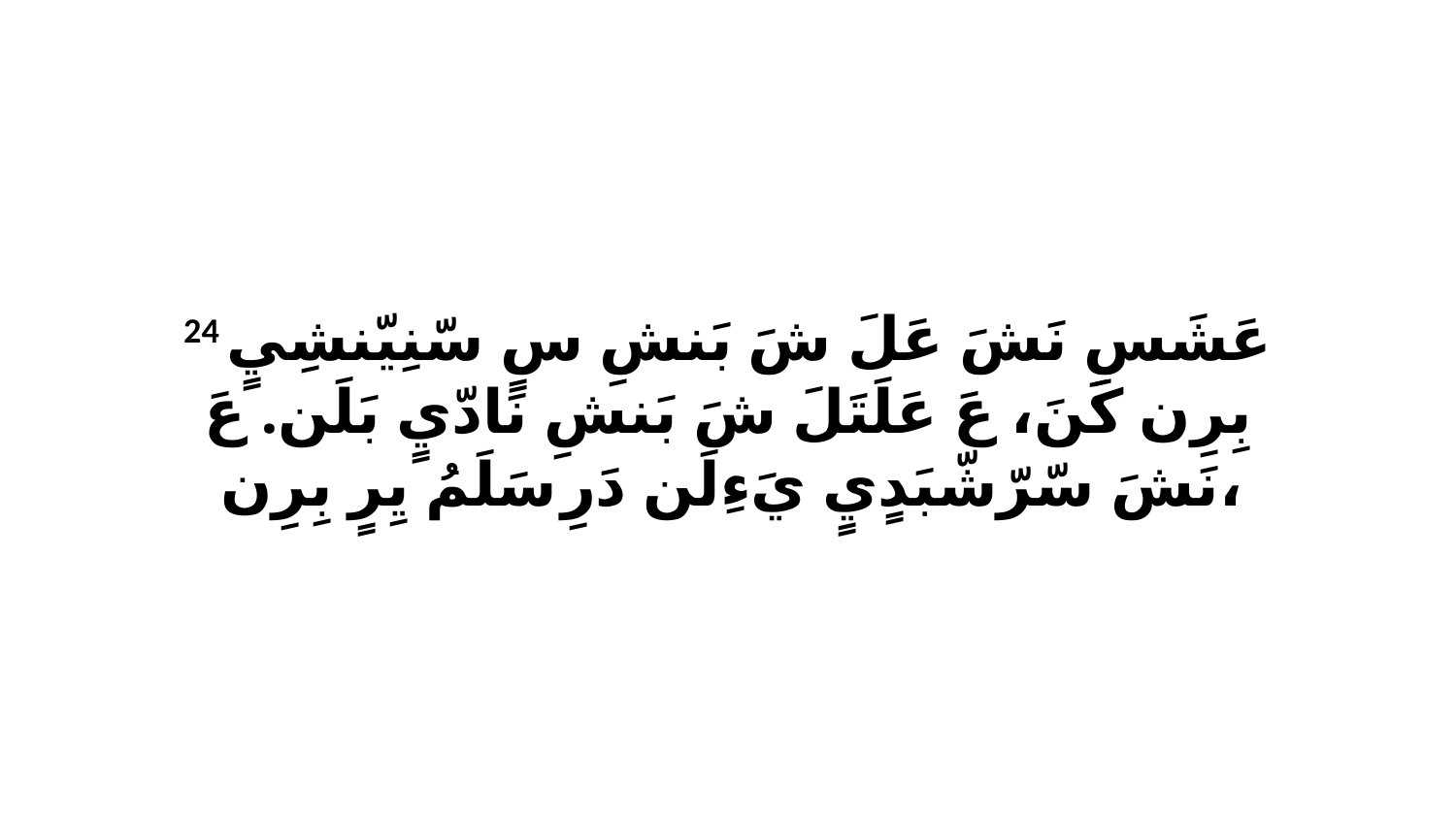

24 عَشَسِ نَشَ عَلَ شَ بَنشِ سٍ سّنِيّنشِيٍ بِرِن كَنَ، عَ عَلَتَلَ شَ بَنشِ نَادّيٍ بَلَن. عَ نَشَ سّرّشّبَدٍيٍ يَءِلَن دَرِ سَلَمُ يِرٍ بِرِن،